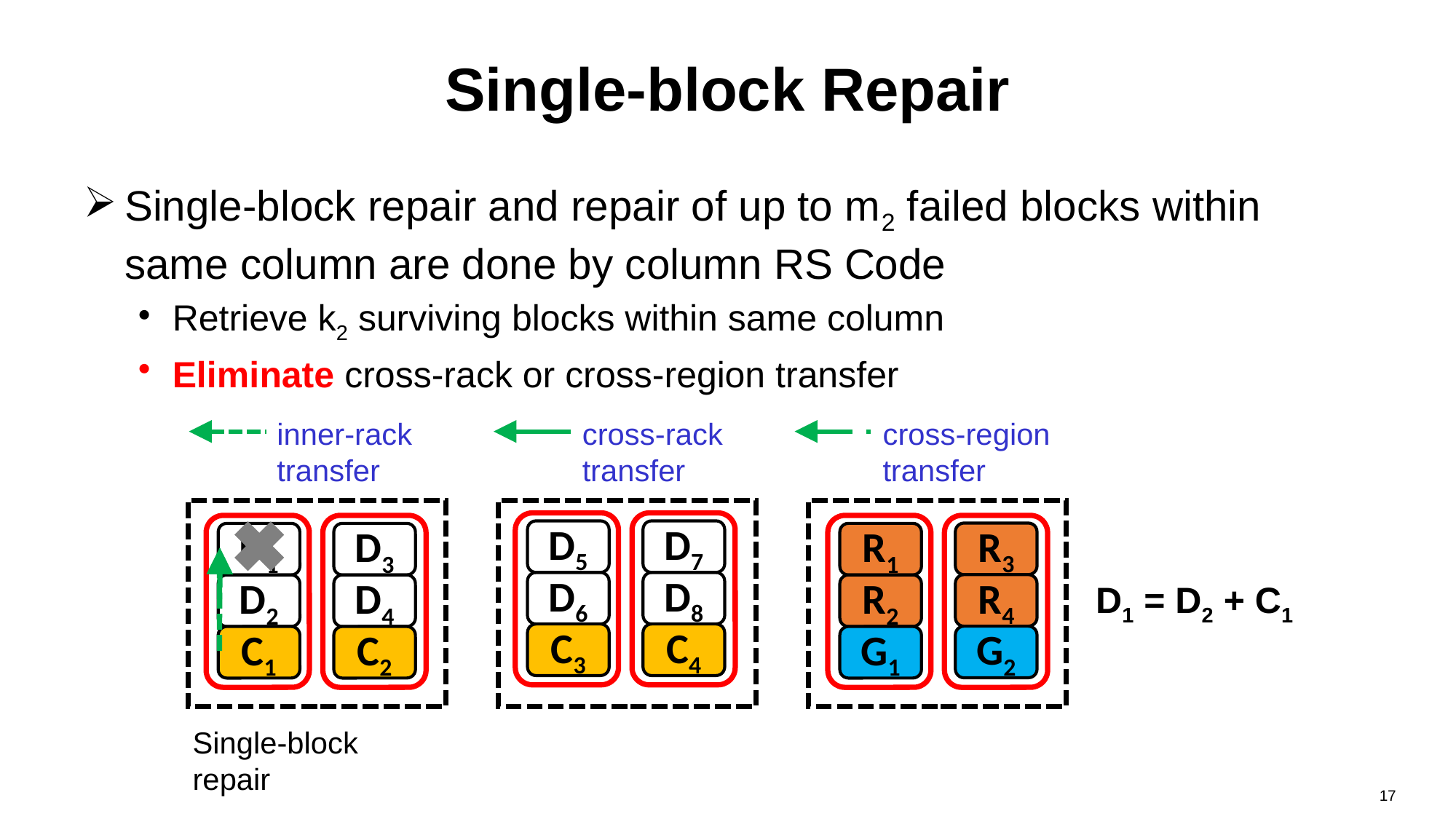

# Single-block Repair
Single-block repair and repair of up to m2 failed blocks within same column are done by column RS Code
Retrieve k2 surviving blocks within same column
Eliminate cross-rack or cross-region transfer
inner-rack transfer
cross-rack transfer
cross-region transfer

D5
D7
R3
D1
D3
R1
D1 = D2 + C1
D6
D8
R4
D2
D4
R2
C3
C4
G2
C1
C2
G1
Single-block repair
17